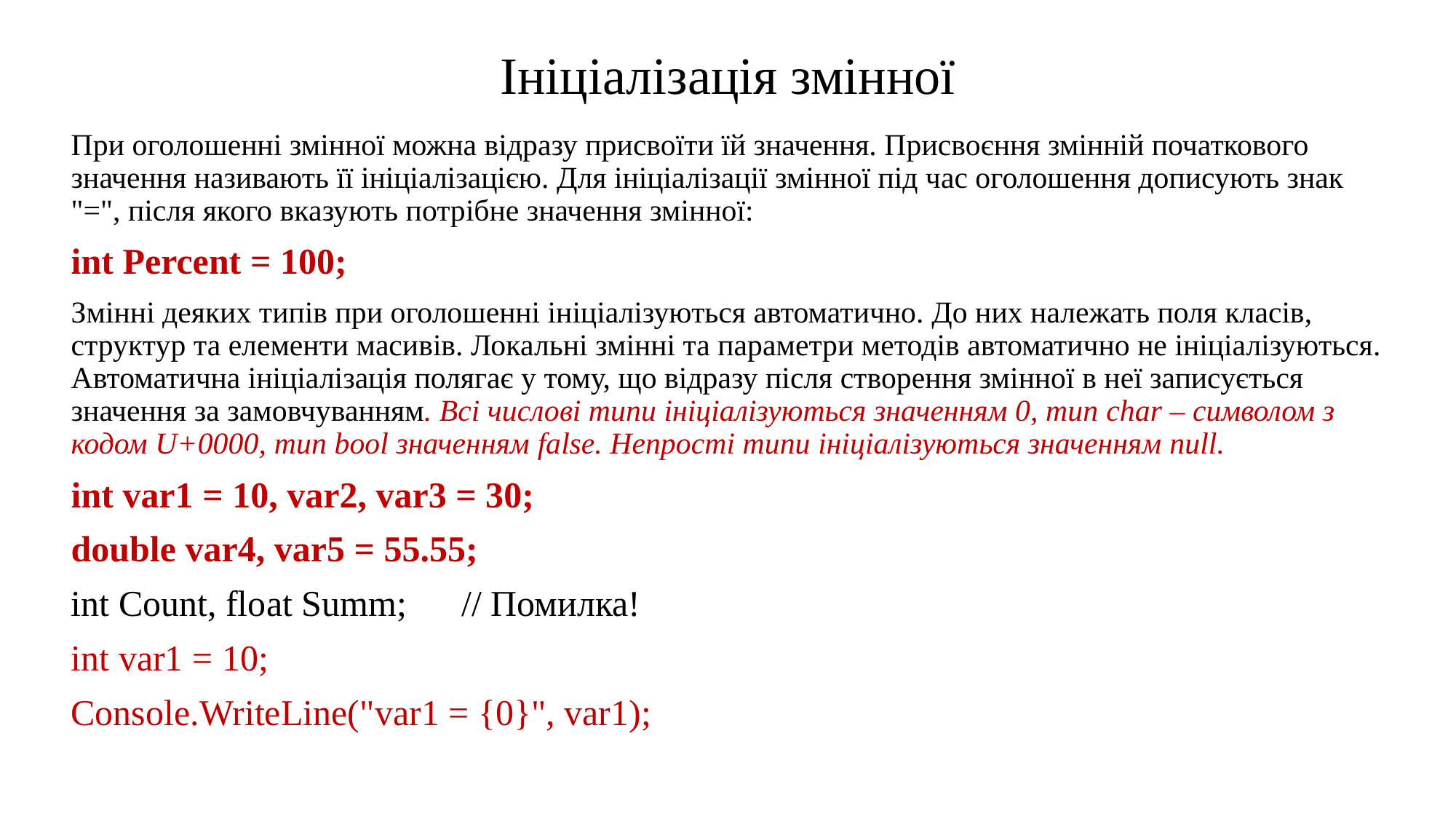

# Ініціалізація змінної
При оголошенні змінної можна відразу присвоїти їй значення. Присвоєння змінній початкового значення називають її ініціалізацією. Для ініціалізації змінної під час оголошення дописують знак "=", після якого вказують потрібне значення змінної:
int Percent = 100;
Змінні деяких типів при оголошенні ініціалізуються автоматично. До них належать поля класів, структур та елементи масивів. Локальні змінні та параметри методів автоматично не ініціалізуються. Автоматична ініціалізація полягає у тому, що відразу після створення змінної в неї записується значення за замовчуванням. Всі числові типи ініціалізуються значенням 0, тип char – символом з кодом U+0000, тип bool значенням false. Непрості типи ініціалізуються значенням null.
int var1 = 10, var2, var3 = 30;
double var4, var5 = 55.55;
int Count, float Summ;      // Помилка!
int var1 = 10;
Console.WriteLine("var1 = {0}", var1);